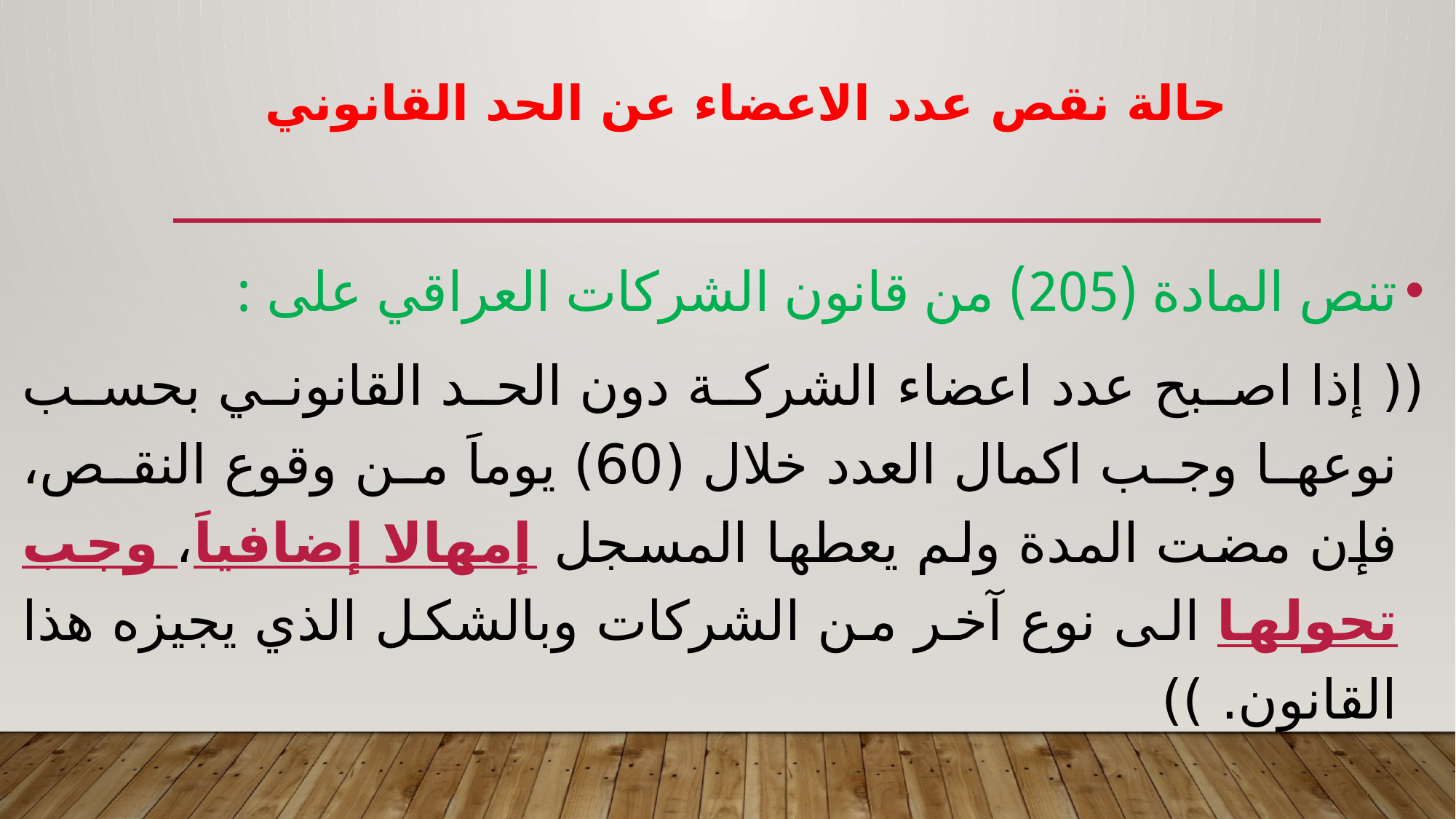

# حالة نقص عدد الاعضاء عن الحد القانوني
تنص المادة (205) من قانون الشركات العراقي على :
(( إذا اصبح عدد اعضاء الشركة دون الحد القانوني بحسب نوعها وجب اكمال العدد خلال (60) يوماََ من وقوع النقص، فإن مضت المدة ولم يعطها المسجل إمهالا إضافياََ، وجب تحولها الى نوع آخر من الشركات وبالشكل الذي يجيزه هذا القانون. ))